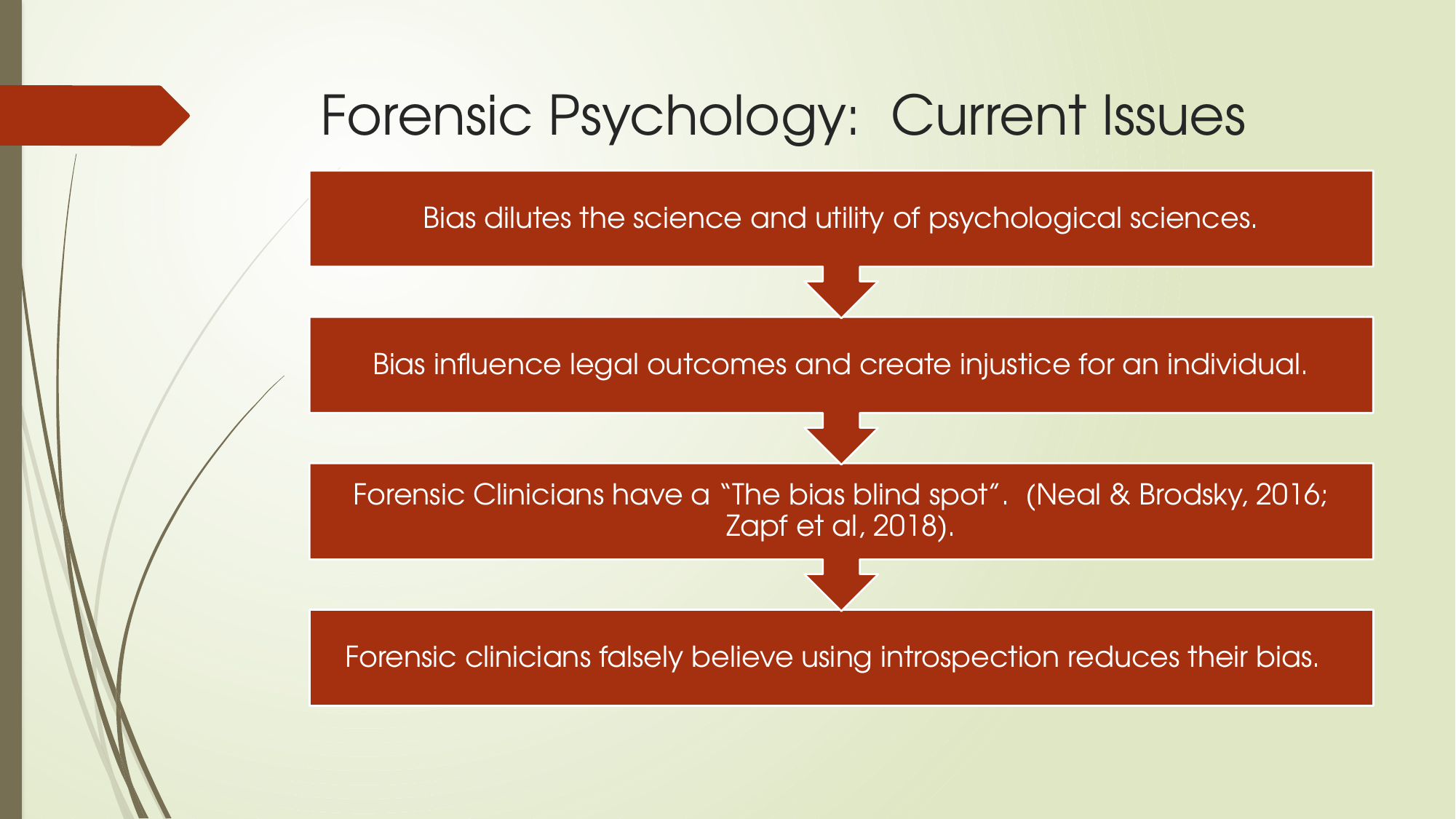

# Forensic Psychology:  Current Issues
Forensic clinicians falsely believe using introspection reduces their bias.
Forensic Clinicians have a “The bias blind spot”.  (Neal & Brodsky, 2016; Zapf et al, 2018).
Bias influence legal outcomes and create injustice for an individual.
Bias dilutes the science and utility of psychological sciences.